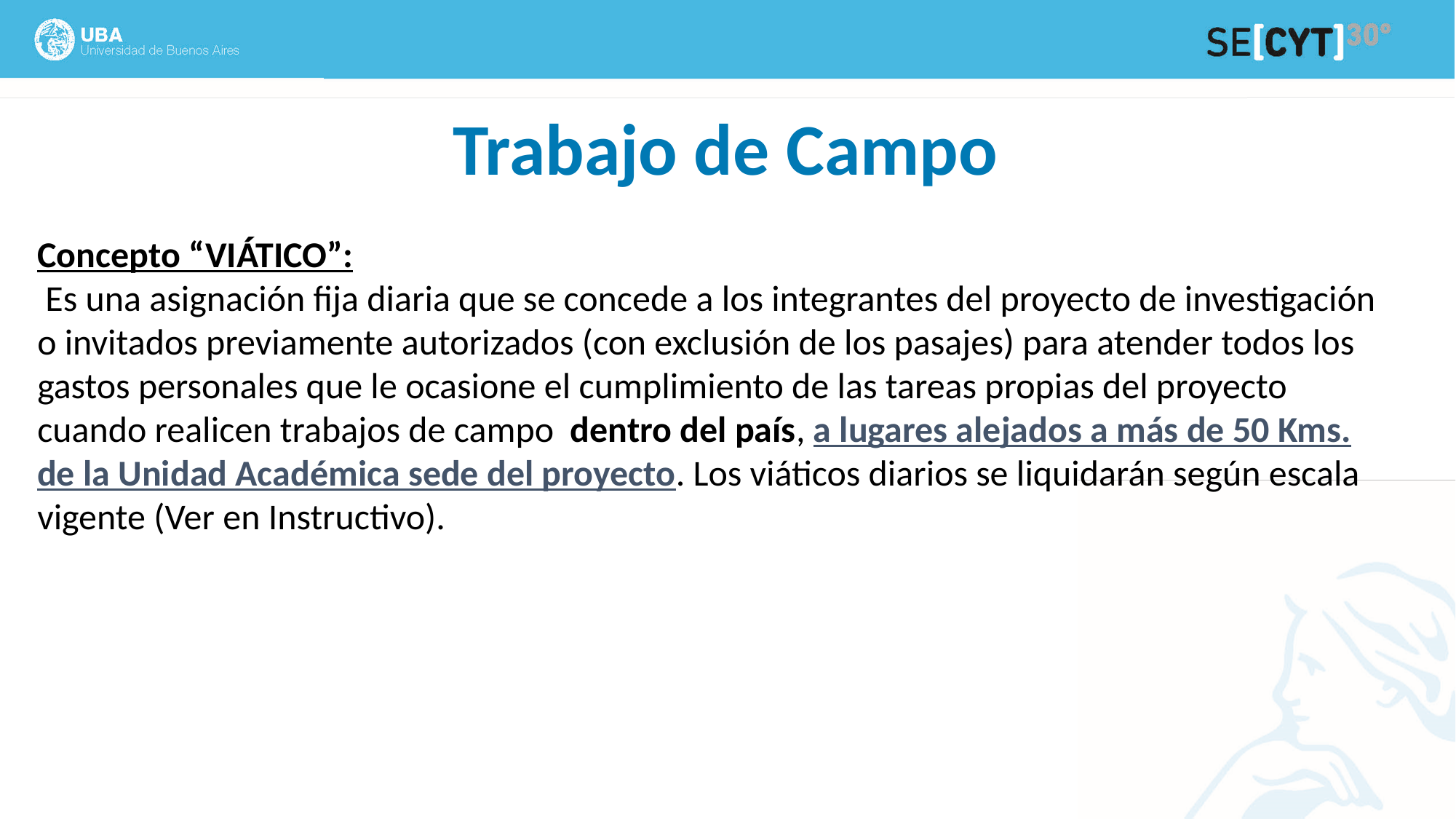

Trabajo de Campo
Concepto “VIÁTICO”:
 Es una asignación fija diaria que se concede a los integrantes del proyecto de investigación o invitados previamente autorizados (con exclusión de los pasajes) para atender todos los gastos personales que le ocasione el cumplimiento de las tareas propias del proyecto cuando realicen trabajos de campo  dentro del país, a lugares alejados a más de 50 Kms. de la Unidad Académica sede del proyecto. Los viáticos diarios se liquidarán según escala vigente (Ver en Instructivo).